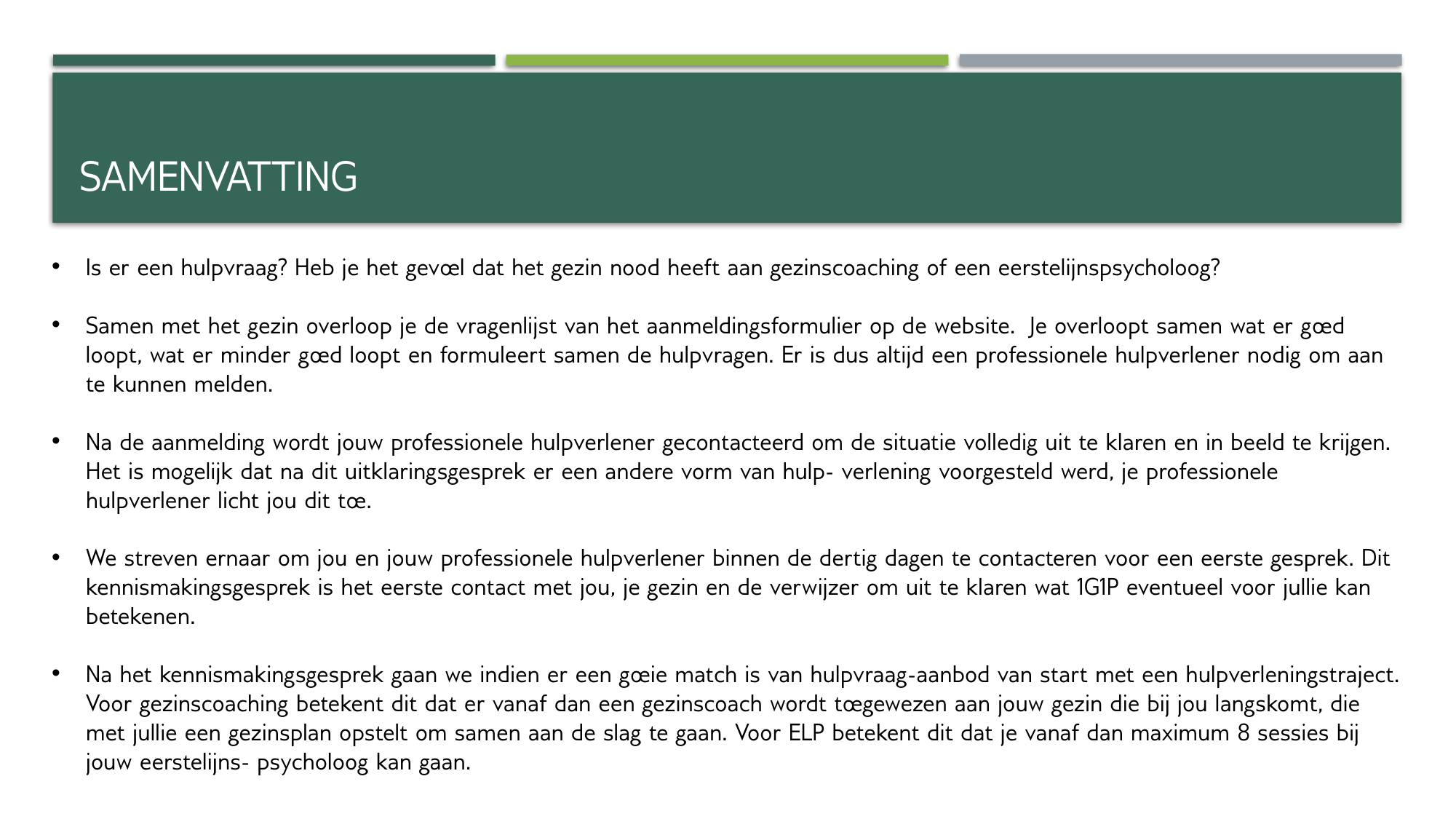

# Samenvatting
Is er een hulpvraag? Heb je het gevoel dat het gezin nood heeft aan gezinscoaching of een eerstelijnspsycholoog?
Samen met het gezin overloop je de vragenlijst van het aanmeldingsformulier op de website.  Je overloopt samen wat er goed loopt, wat er minder goed loopt en formuleert samen de hulpvragen. Er is dus altijd een professionele hulpverlener nodig om aan te kunnen melden.

Na de aanmelding wordt jouw professionele hulpverlener gecontacteerd om de situatie volledig uit te klaren en in beeld te krijgen. Het is mogelijk dat na dit uitklaringsgesprek er een andere vorm van hulp- verlening voorgesteld werd, je professionele hulpverlener licht jou dit toe.

We streven ernaar om jou en jouw professionele hulpverlener binnen de dertig dagen te contacteren voor een eerste gesprek. Dit kennismakingsgesprek is het eerste contact met jou, je gezin en de verwijzer om uit te klaren wat 1G1P eventueel voor jullie kan betekenen.

Na het kennismakingsgesprek gaan we indien er een goeie match is van hulpvraag-aanbod van start met een hulpverleningstraject. Voor gezinscoaching betekent dit dat er vanaf dan een gezinscoach wordt toegewezen aan jouw gezin die bij jou langskomt, die met jullie een gezinsplan opstelt om samen aan de slag te gaan. Voor ELP betekent dit dat je vanaf dan maximum 8 sessies bij jouw eerstelijns- psycholoog kan gaan.